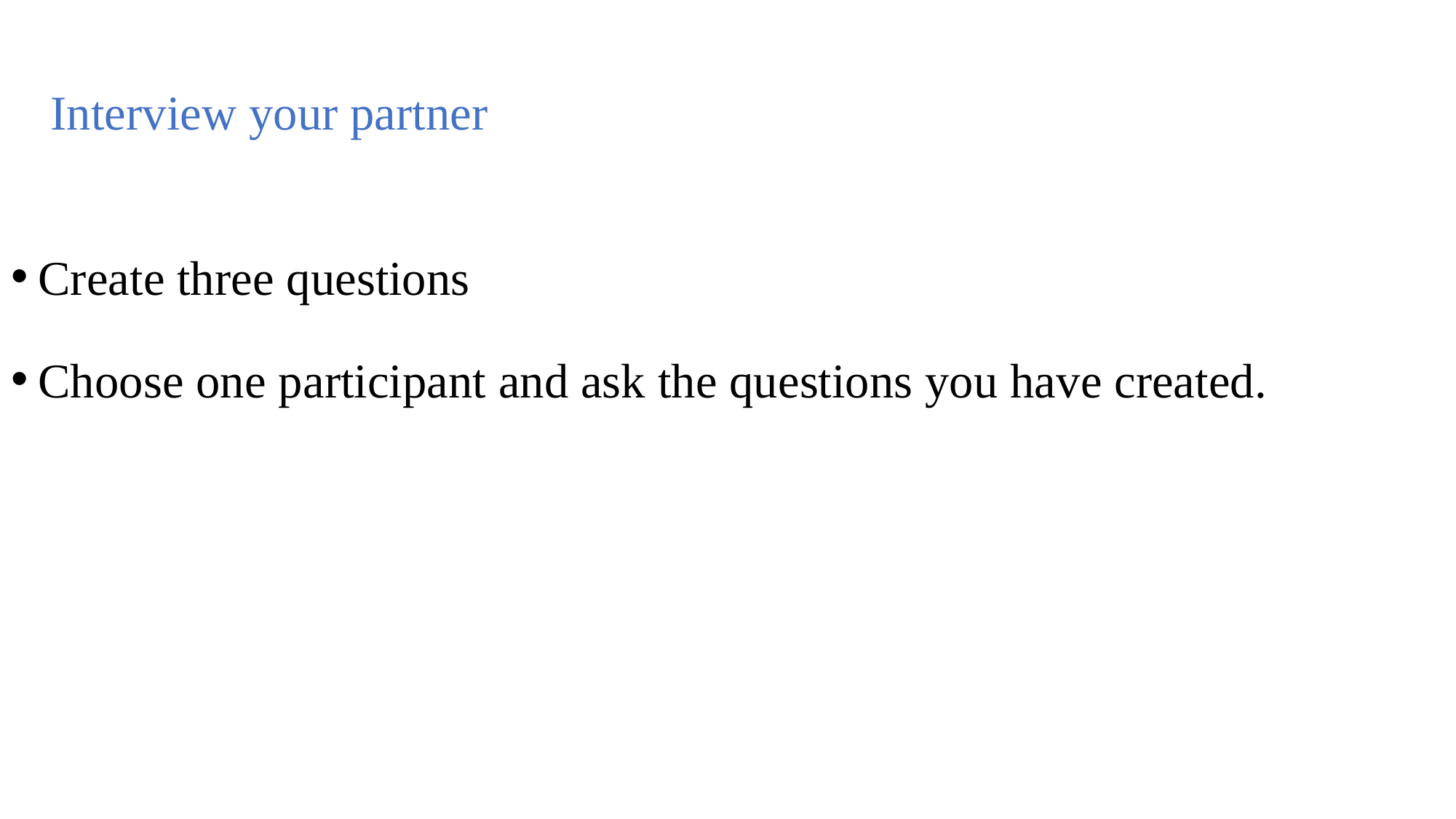

# Interview your partner
Create three questions
Choose one participant and ask the questions you have created.